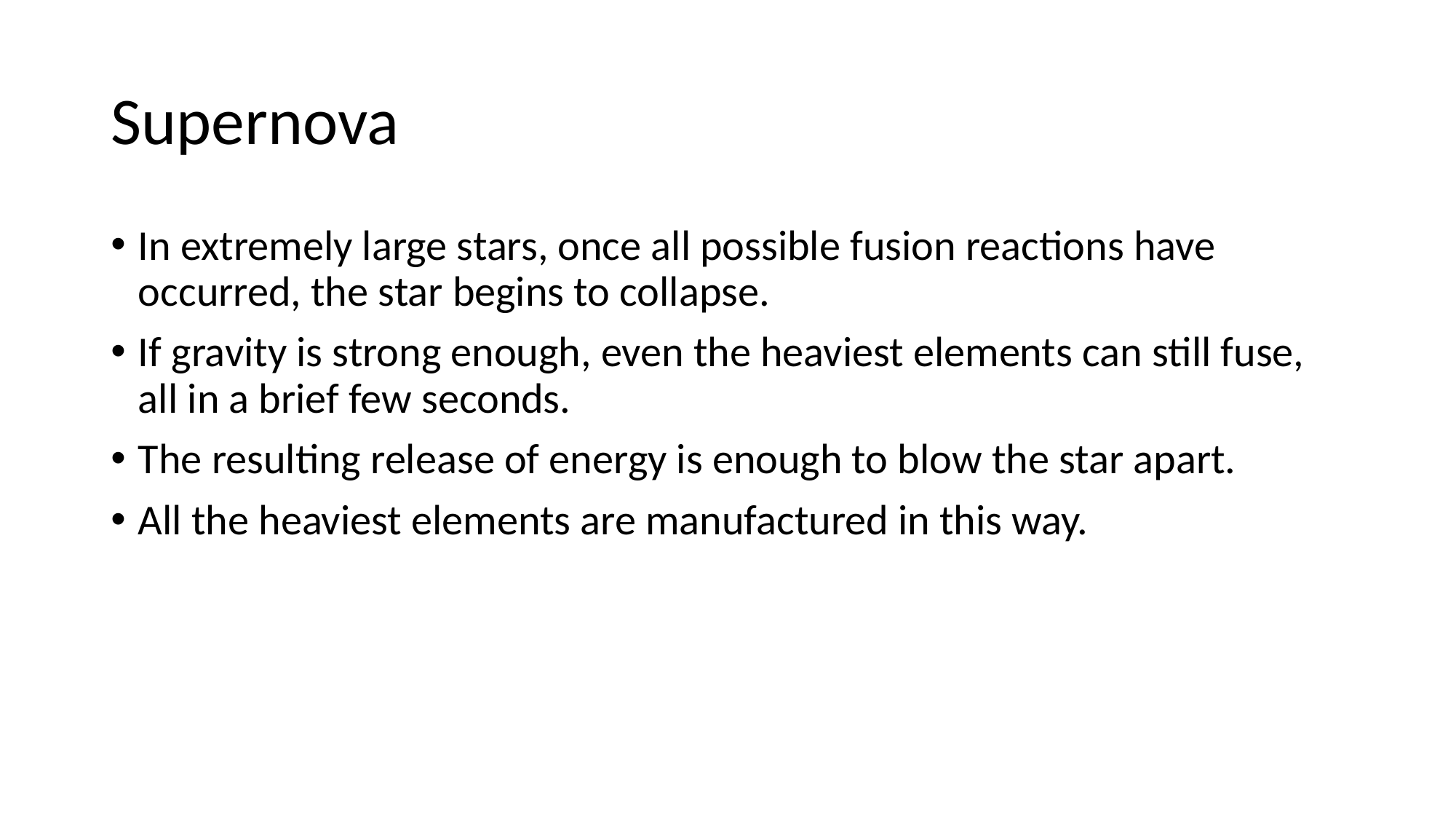

# Supernova
In extremely large stars, once all possible fusion reactions have occurred, the star begins to collapse.
If gravity is strong enough, even the heaviest elements can still fuse, all in a brief few seconds.
The resulting release of energy is enough to blow the star apart.
All the heaviest elements are manufactured in this way.